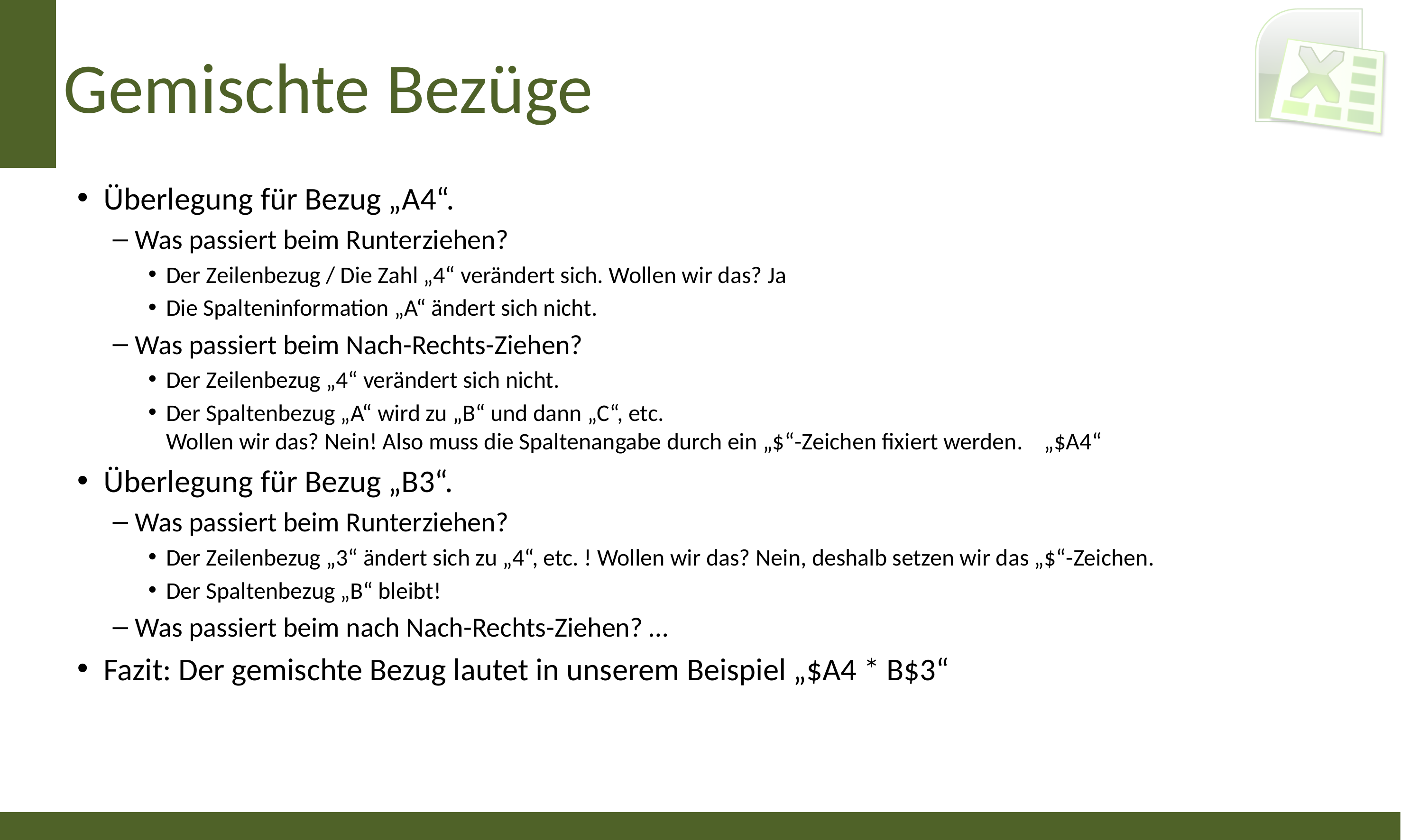

# Gemischte Bezüge
Überlegung für Bezug „A4“.
Was passiert beim Runterziehen?
Der Zeilenbezug / Die Zahl „4“ verändert sich. Wollen wir das? Ja
Die Spalteninformation „A“ ändert sich nicht.
Was passiert beim Nach-Rechts-Ziehen?
Der Zeilenbezug „4“ verändert sich nicht.
Der Spaltenbezug „A“ wird zu „B“ und dann „C“, etc.
Wollen wir das? Nein! Also muss die Spaltenangabe durch ein „$“-Zeichen fixiert werden.    „$A4“
Überlegung für Bezug „B3“.
Was passiert beim Runterziehen?
Der Zeilenbezug „3“ ändert sich zu „4“, etc. ! Wollen wir das? Nein, deshalb setzen wir das „$“-Zeichen.
Der Spaltenbezug „B“ bleibt!
Was passiert beim nach Nach-Rechts-Ziehen? …
Fazit: Der gemischte Bezug lautet in unserem Beispiel „$A4 * B$3“